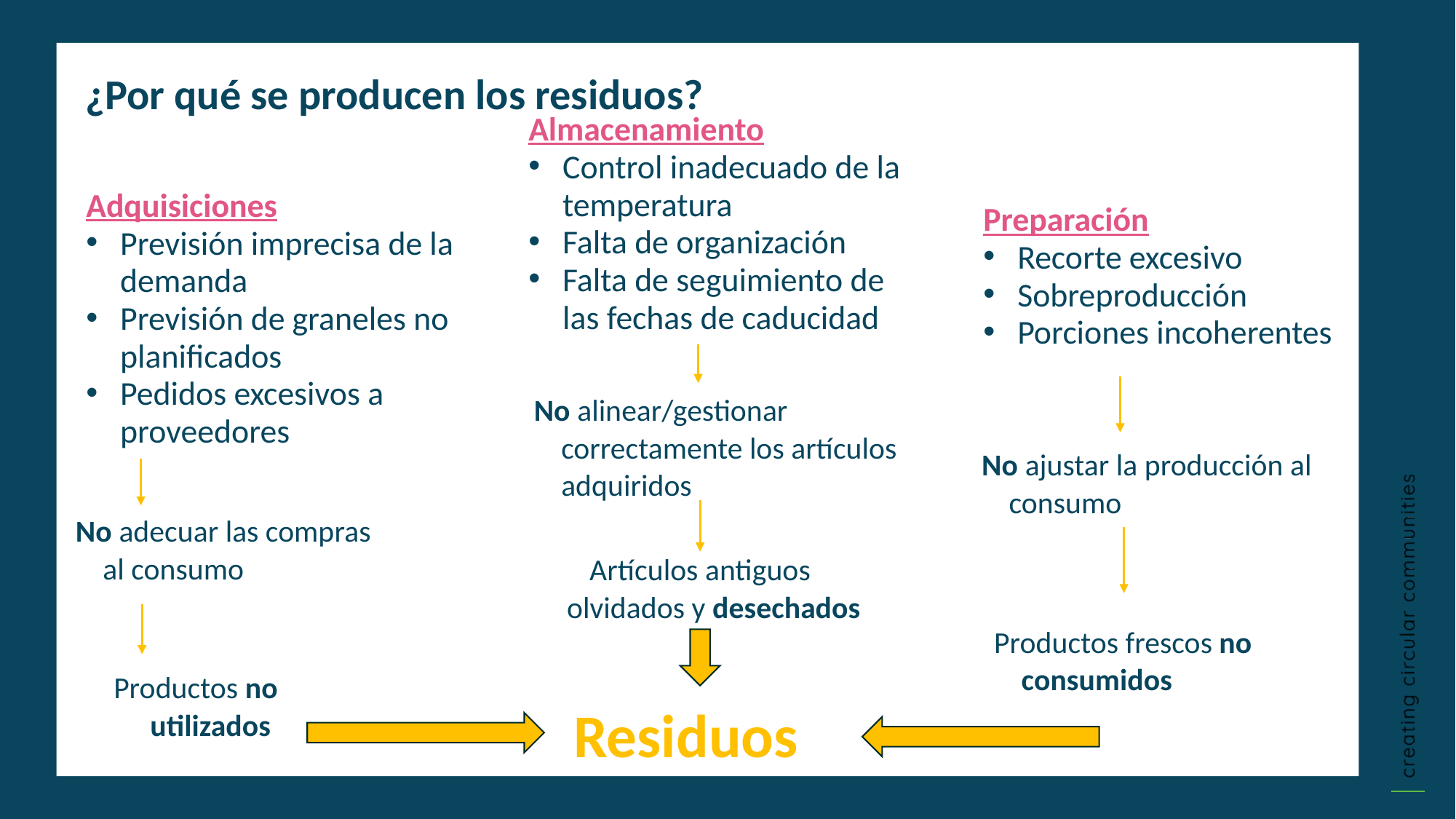

¿Por qué se producen los residuos?
Almacenamiento
Control inadecuado de la temperatura
Falta de organización
Falta de seguimiento de las fechas de caducidad
Adquisiciones
Previsión imprecisa de la demanda
Previsión de graneles no planificados
Pedidos excesivos a proveedores
Preparación
Recorte excesivo
Sobreproducción
Porciones incoherentes

No alinear/gestionar correctamente los artículos adquiridos
No ajustar la producción al consumo
No adecuar las compras al consumo
Artículos antiguos olvidados y desechados
Productos frescos no consumidos

Productos no utilizados
Residuos